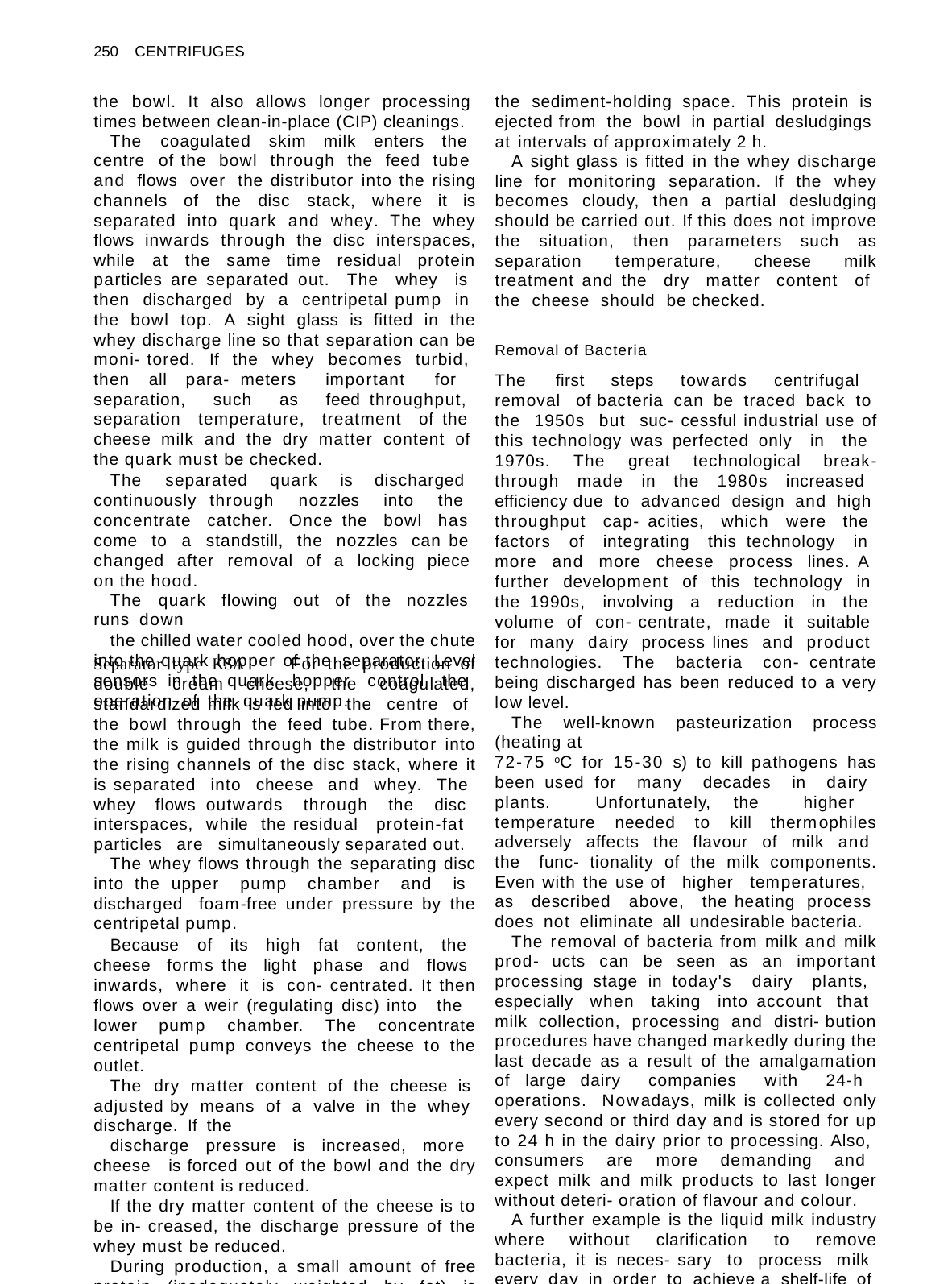

250    CENTRIFUGES

the  bowl.  It  also  allows  longer  processing  times between clean-in-place (CIP) cleanings.
The  coagulated  skim  milk  enters  the  centre  of the  bowl  through  the  feed  tube  and  flows  over  the distributor into the rising channels of the disc stack, where it is separated into quark and whey. The whey flows inwards through the disc interspaces, while at the same time residual protein particles are separated out.  The  whey  is  then  discharged  by  a  centripetal pump  in  the  bowl  top.  A  sight  glass  is  fitted  in  the whey discharge line so that separation can be moni- tored.  If  the  whey  becomes  turbid,  then  all  para- meters   important   for   separation,   such   as   feed throughput,  separation  temperature,  treatment  of the  cheese  milk  and  the  dry  matter  content  of  the quark must be checked.
The  separated  quark  is  discharged  continuously through  nozzles  into  the  concentrate  catcher.  Once the  bowl  has  come  to  a  standstill,  the  nozzles  can be  changed  after  removal  of  a  locking  piece  on the hood.
The  quark  flowing  out  of  the  nozzles  runs  down
the chilled water cooled hood, over the chute into the quark hopper of the  separator. Level sensors in the quark  hopper  control  the  operation  of  the  quark pump.
the  sediment-holding  space.  This  protein  is  ejected from  the  bowl  in partial  desludgings  at intervals of approximately 2 h.
A sight glass is fitted in the whey discharge line for monitoring separation. If the whey becomes cloudy, then a partial desludging should be carried out. If this does not improve the situation, then parameters such as separation temperature, cheese milk treatment and the  dry  matter  content  of  the  cheese  should  be checked.
Removal of Bacteria
The   first   steps   towards   centrifugal   removal   of bacteria  can  be  traced  back  to  the  1950s  but  suc- cessful industrial use of this technology was perfected only  in  the  1970s.  The  great  technological  break- through   made   in   the   1980s   increased   efficiency due  to  advanced  design  and  high  throughput  cap- acities,  which  were  the  factors  of  integrating  this technology  in  more  and  more  cheese  process  lines. A  further  development  of  this  technology  in  the 1990s,  involving  a  reduction  in  the  volume  of  con- centrate,  made  it  suitable  for  many  dairy  process lines  and  product  technologies.  The  bacteria  con- centrate being discharged has been reduced to a very low level.
The well-known pasteurization process (heating at
72-75 oC for 15-30 s) to kill pathogens has been used for  many  decades  in  dairy  plants.  Unfortunately, the  higher  temperature  needed  to  kill  thermophiles adversely  affects  the  flavour  of  milk  and  the  func- tionality of the milk components. Even with the use of   higher   temperatures,   as   described   above,   the heating  process  does  not  eliminate  all  undesirable bacteria.
The removal of bacteria from milk and milk prod- ucts can be seen as an important processing stage in today's  dairy  plants,  especially  when  taking  into account  that  milk  collection,  processing  and  distri- bution procedures have changed markedly during the last decade as a result of the amalgamation of large dairy  companies  with  24-h  operations.  Nowadays, milk is collected only every second or third day and is stored for up to 24 h in the dairy prior to processing. Also,  consumers  are  more  demanding  and  expect milk and milk products to last longer without deteri- oration of flavour and colour.
A further example is the liquid milk industry where without clarification to remove bacteria, it is neces- sary  to  process  milk  every  day  in  order  to  achieve a  shelf-life  of  up  to  2  weeks.  With  clarification,  an extension  of the  shelf-life by 25%  can be achieved, which can simplify processing and distribution of the
Separator type KSA      For the production of double cream cheese, the coagulated, standardized milk is fed into  the  centre  of  the  bowl  through  the  feed  tube. From there, the milk is guided through the distributor into the rising channels of the disc stack, where it is separated  into  cheese  and  whey.  The  whey  flows outwards  through  the  disc  interspaces,  while  the residual   protein-fat   particles   are   simultaneously separated out.
The whey flows through the separating disc into the upper  pump  chamber  and  is  discharged  foam-free under pressure by the centripetal pump.
Because  of  its  high  fat  content,  the  cheese  forms the  light  phase  and  flows  inwards,  where  it  is  con- centrated. It then flows over a weir (regulating disc) into   the   lower   pump   chamber.   The   concentrate centripetal pump conveys the cheese to the outlet.
The  dry  matter  content  of  the  cheese  is  adjusted by  means  of  a  valve  in  the  whey  discharge.  If  the
discharge   pressure   is   increased,   more   cheese   is forced out of the bowl and the dry matter content is reduced.
If the dry matter content of the cheese is to be in- creased, the discharge pressure of the whey must be reduced.
During production, a small amount of free protein (inadequately weighted by fat) is separated out into